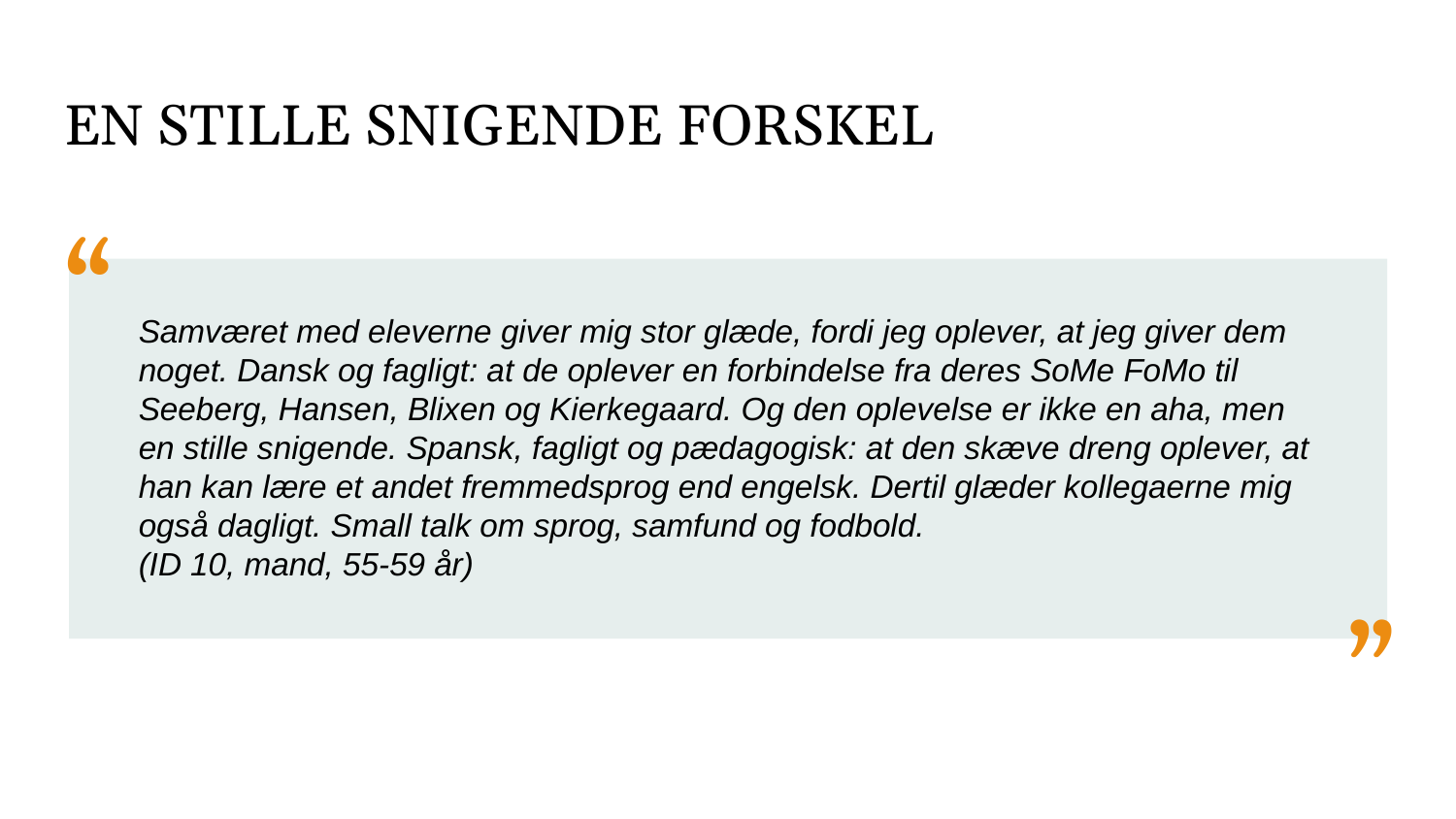

EN STILLE SNIGENDE FORSKEL
“

Samværet med eleverne giver mig stor glæde, fordi jeg oplever, at jeg giver dem noget. Dansk og fagligt: at de oplever en forbindelse fra deres SoMe FoMo til Seeberg, Hansen, Blixen og Kierkegaard. Og den oplevelse er ikke en aha, men en stille snigende. Spansk, fagligt og pædagogisk: at den skæve dreng oplever, at han kan lære et andet fremmedsprog end engelsk. Dertil glæder kollegaerne mig også dagligt. Small talk om sprog, samfund og fodbold.
(ID 10, mand, 55-59 år)
”